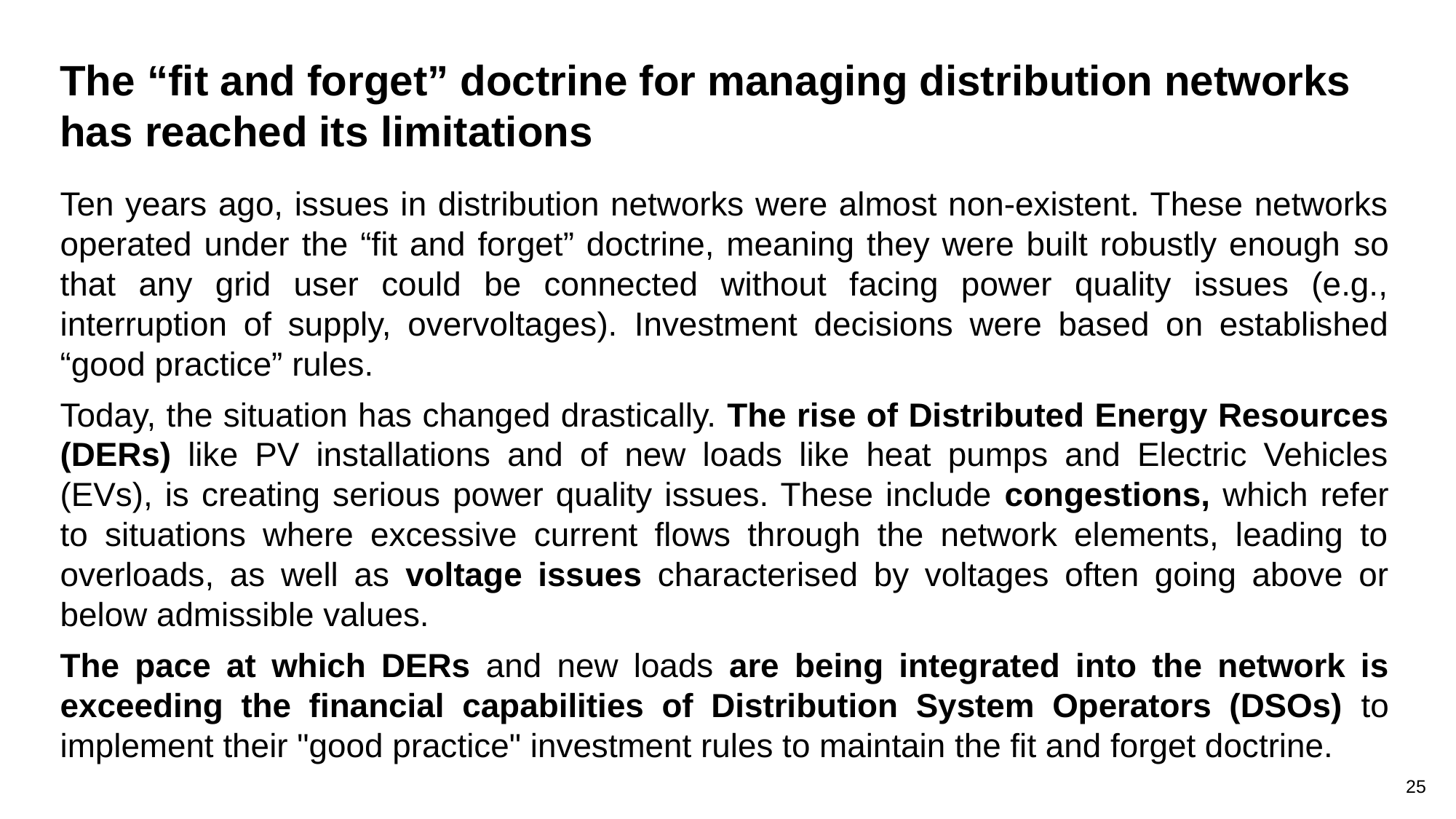

The “fit and forget” doctrine for managing distribution networks has reached its limitations
Ten years ago, issues in distribution networks were almost non-existent. These networks operated under the “fit and forget” doctrine, meaning they were built robustly enough so that any grid user could be connected without facing power quality issues (e.g., interruption of supply, overvoltages). Investment decisions were based on established “good practice” rules.

Today, the situation has changed drastically. The rise of Distributed Energy Resources (DERs) like PV installations and of new loads like heat pumps and Electric Vehicles (EVs), is creating serious power quality issues. These include congestions, which refer to situations where excessive current flows through the network elements, leading to overloads, as well as voltage issues characterised by voltages often going above or below admissible values.

The pace at which DERs and new loads are being integrated into the network is exceeding the financial capabilities of Distribution System Operators (DSOs) to implement their "good practice" investment rules to maintain the fit and forget doctrine.
25